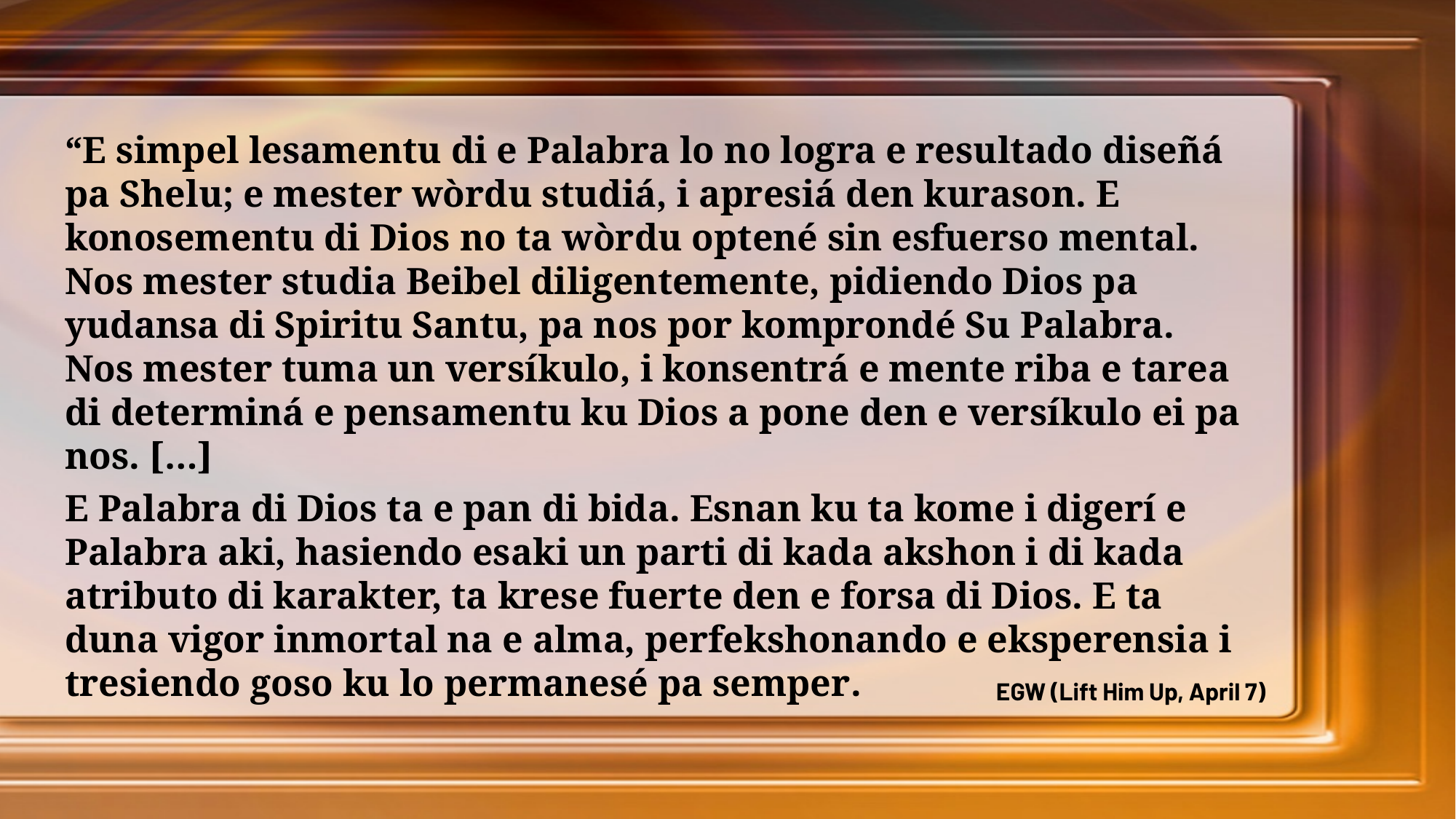

“E simpel lesamentu di e Palabra lo no logra e resultado diseñá pa Shelu; e mester wòrdu studiá, i apresiá den kurason. E konosementu di Dios no ta wòrdu optené sin esfuerso mental. Nos mester studia Beibel diligentemente, pidiendo Dios pa yudansa di Spiritu Santu, pa nos por komprondé Su Palabra. Nos mester tuma un versíkulo, i konsentrá e mente riba e tarea di determiná e pensamentu ku Dios a pone den e versíkulo ei pa nos. […]
E Palabra di Dios ta e pan di bida. Esnan ku ta kome i digerí e Palabra aki, hasiendo esaki un parti di kada akshon i di kada atributo di karakter, ta krese fuerte den e forsa di Dios. E ta duna vigor inmortal na e alma, perfekshonando e eksperensia i tresiendo goso ku lo permanesé pa semper.
EGW (Lift Him Up, April 7)